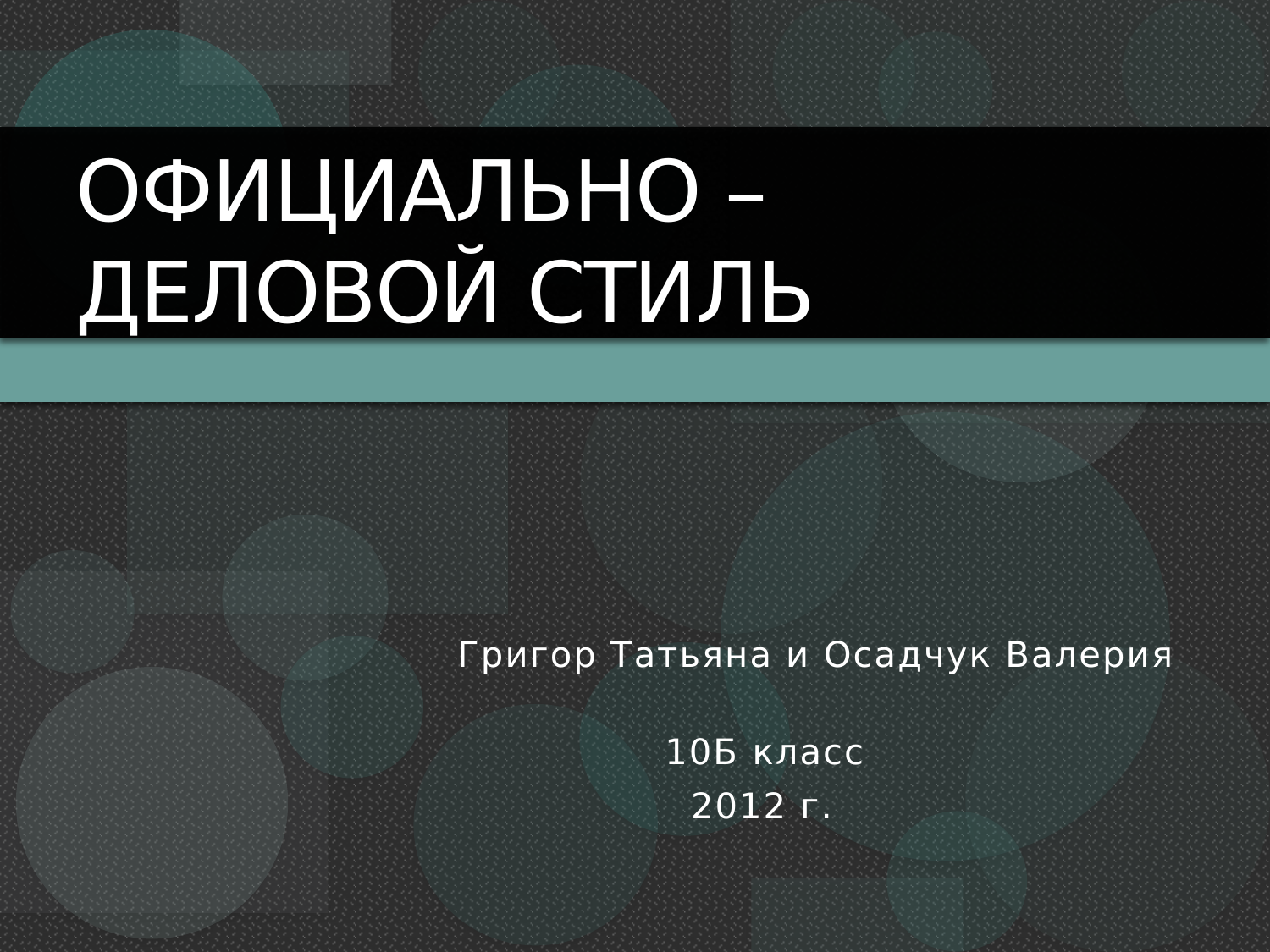

# Официально – деловой стиль
Григор Татьяна и Осадчук Валерия
                10Б класс
                  2012 г.